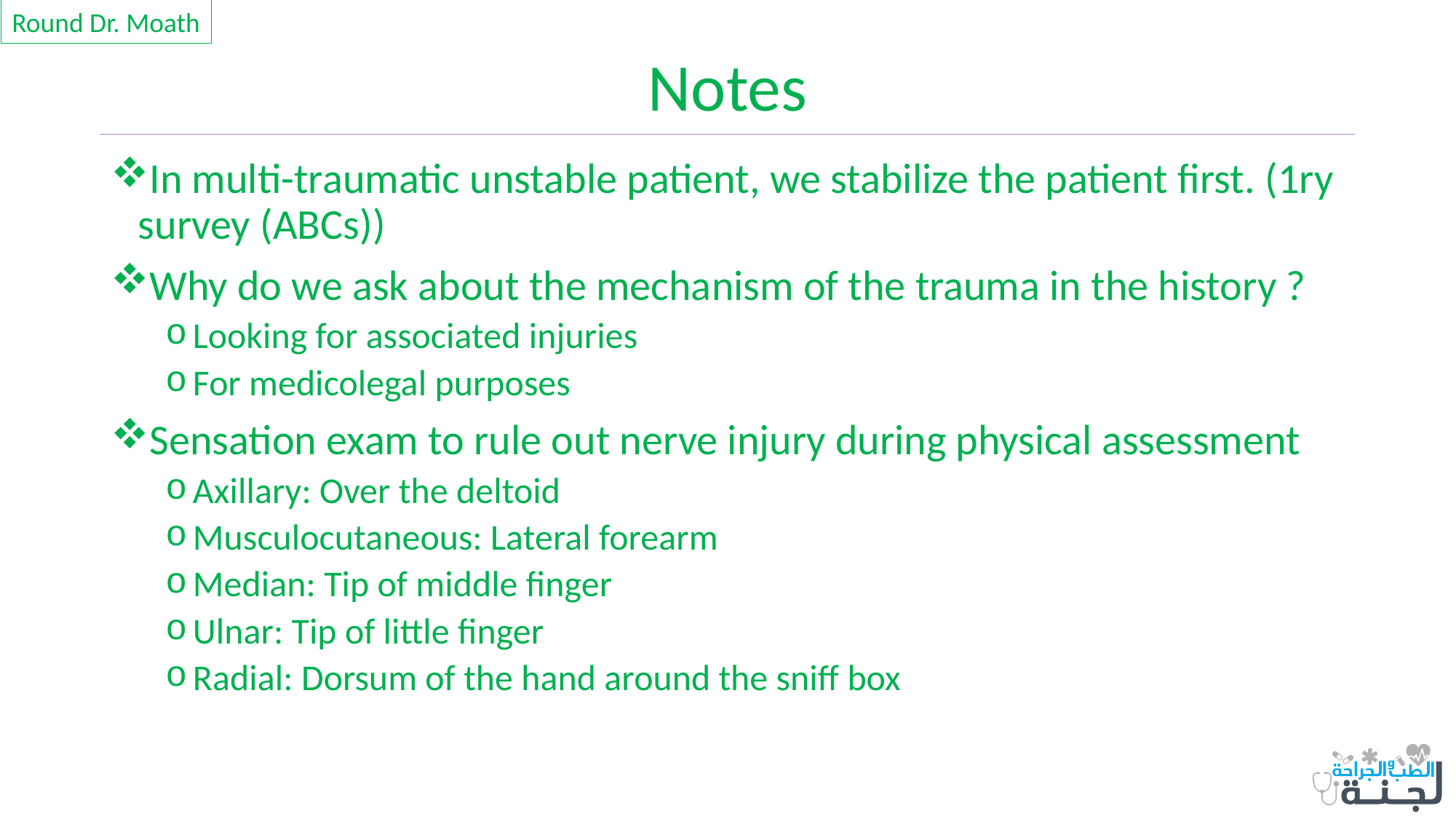

Round Dr. Moath
# Notes
In multi-traumatic unstable patient, we stabilize the patient first. (1ry survey (ABCs))
Why do we ask about the mechanism of the trauma in the history ?
Looking for associated injuries
For medicolegal purposes
Sensation exam to rule out nerve injury during physical assessment
Axillary: Over the deltoid
Musculocutaneous: Lateral forearm
Median: Tip of middle finger
Ulnar: Tip of little finger
Radial: Dorsum of the hand around the sniff box